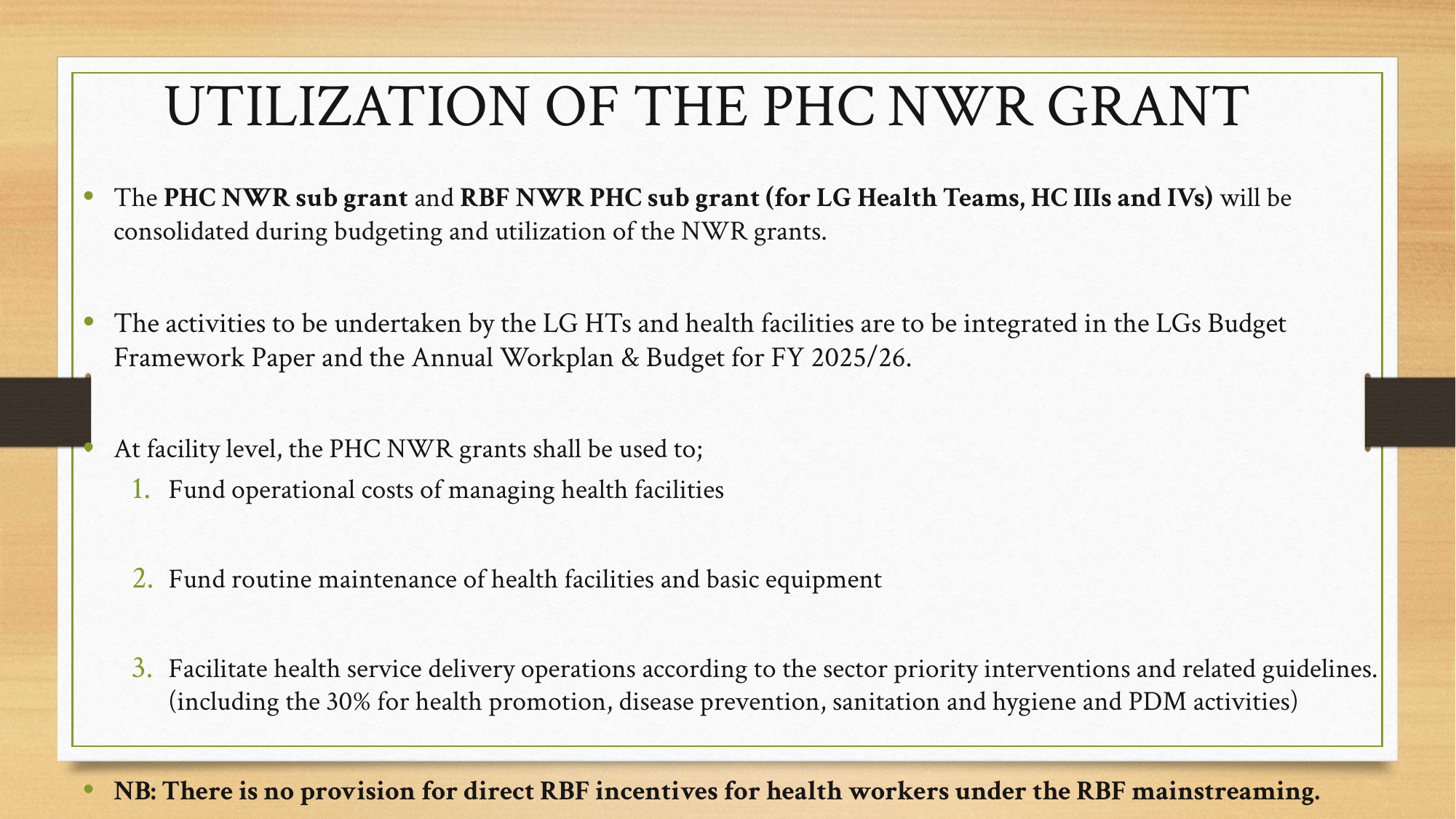

# UTILIZATION OF THE PHC NWR GRANT
The PHC NWR sub grant and RBF NWR PHC sub grant (for LG Health Teams, HC IIIs and IVs) will be consolidated during budgeting and utilization of the NWR grants.

The activities to be undertaken by the LG HTs and health facilities are to be integrated in the LGs Budget Framework Paper and the Annual Workplan & Budget for FY 2025/26.

At facility level, the PHC NWR grants shall be used to;
Fund operational costs of managing health facilities

Fund routine maintenance of health facilities and basic equipment

Facilitate health service delivery operations according to the sector priority interventions and related guidelines. (including the 30% for health promotion, disease prevention, sanitation and hygiene and PDM activities)

NB: There is no provision for direct RBF incentives for health workers under the RBF mainstreaming.